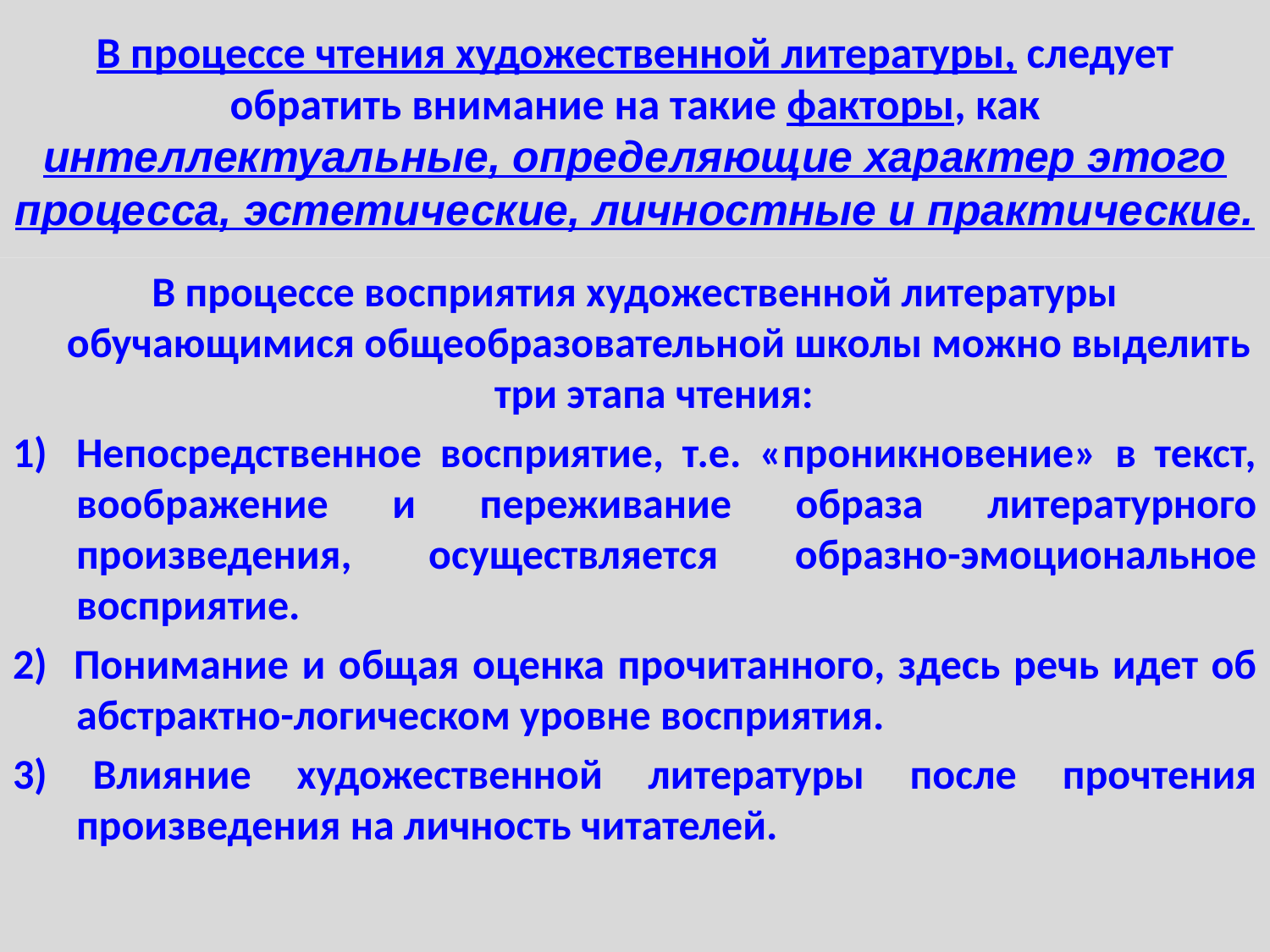

# В процессе чтения художественной литературы, следует обратить внимание на такие факторы, как интеллектуальные, определяющие характер этого процесса, эстетические, личностные и практические.
В процессе восприятия художественной литературы обучающимися общеобразовательной школы можно выделить три этапа чтения:
Непосредственное восприятие, т.е. «проникновение» в текст, воображение и переживание образа литературного произведения, осуществляется образно-эмоциональное восприятие.
2)  Понимание и общая оценка прочитанного, здесь речь идет об абстрактно-логическом уровне восприятия.
3) Влияние художественной литературы после прочтения произведения на личность читателей.